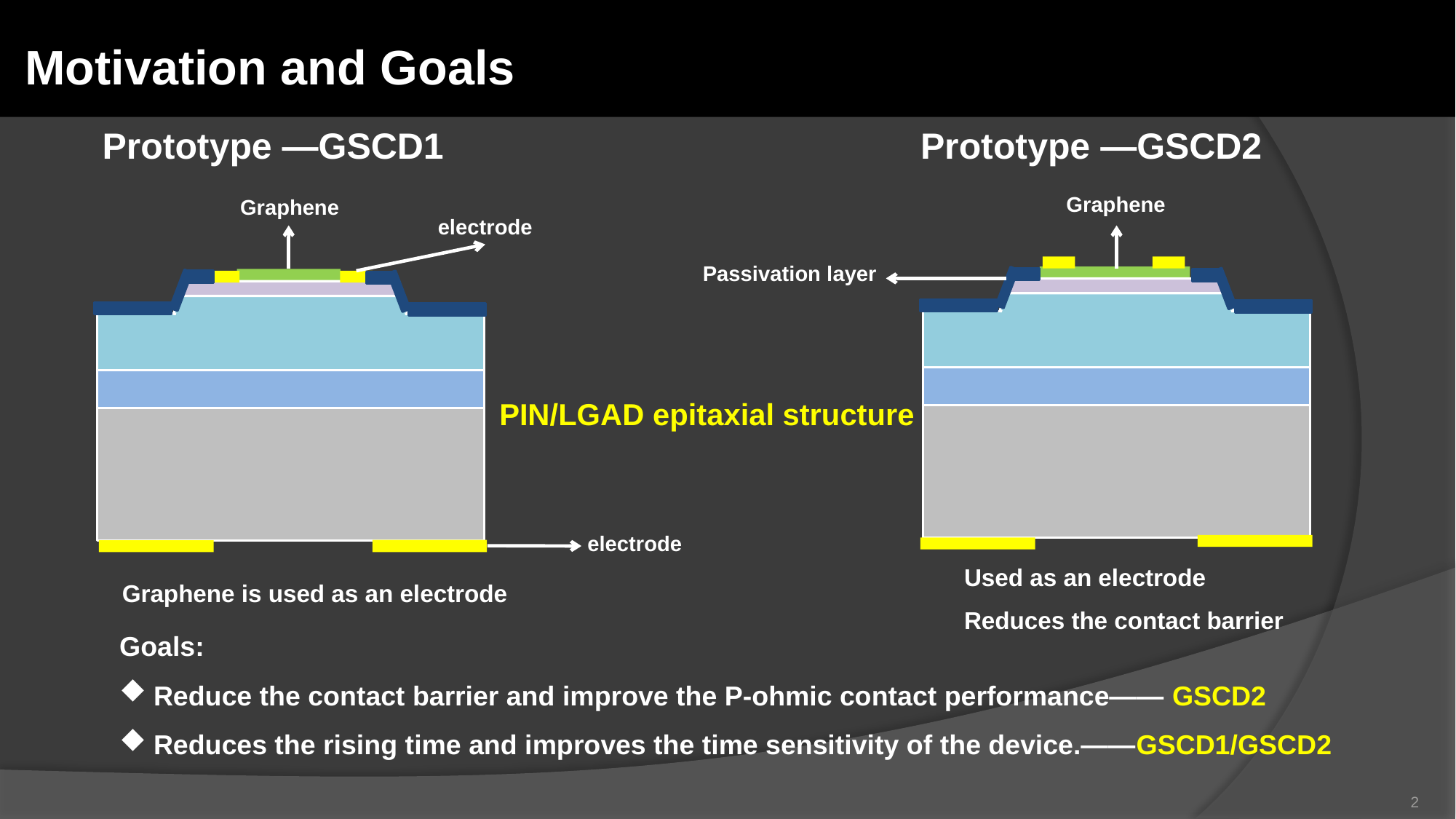

Motivation and Goals
Prototype —GSCD1                                               Prototype —GSCD2

Graphene
Graphene
electrode

electrode

Passivation layer

PIN/LGAD epitaxial structure

Used as an electrode
Reduces the contact barrier
Graphene is used as an electrode
Goals:
Reduce the contact barrier and improve the P-ohmic contact performance—— GSCD2
Reduces the rising time and improves the time sensitivity of the device.——GSCD1/GSCD2
2